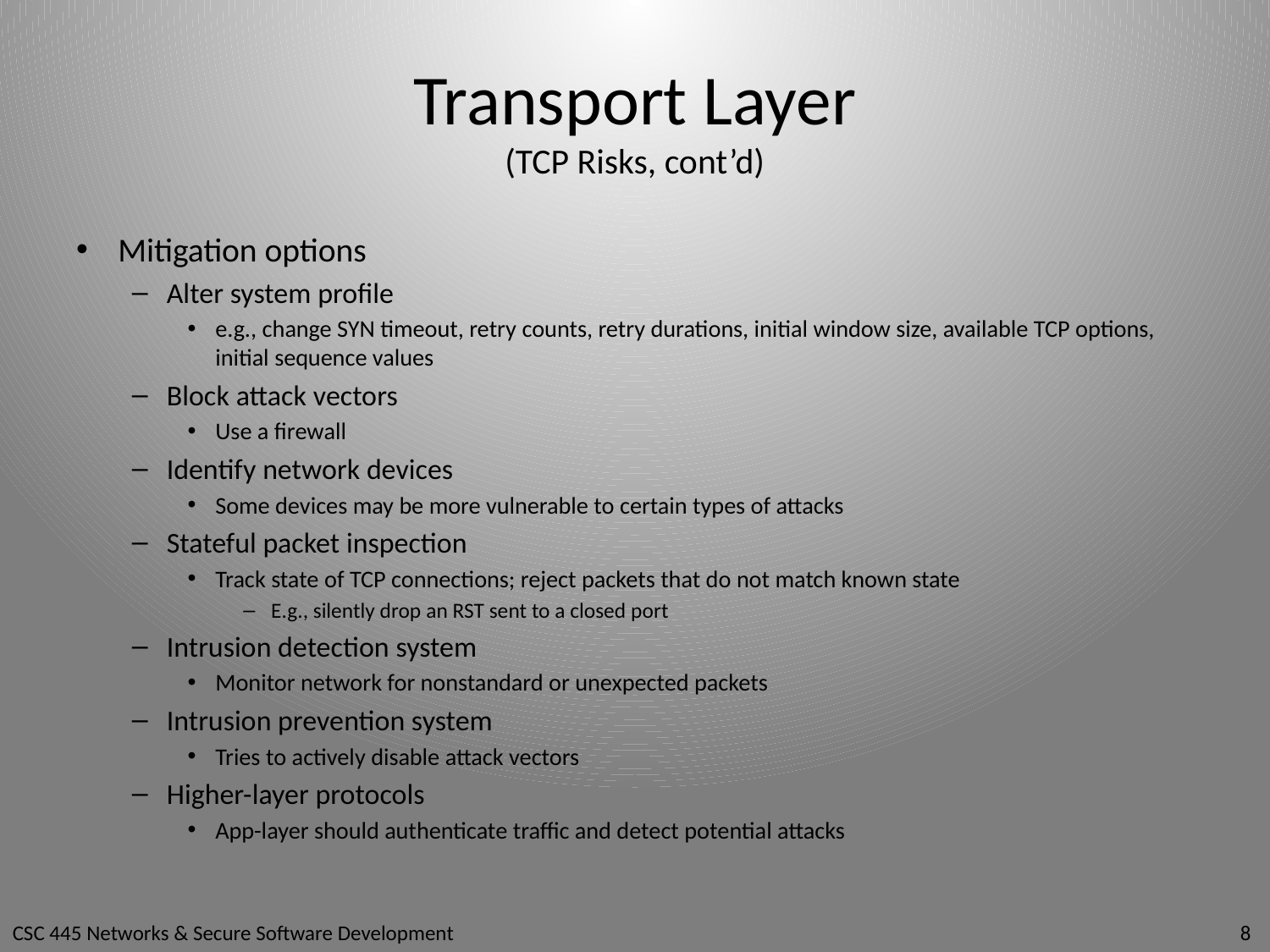

# Transport Layer (TCP Risks, cont’d)
Mitigation options
Alter system profile
e.g., change SYN timeout, retry counts, retry durations, initial window size, available TCP options, initial sequence values
Block attack vectors
Use a firewall
Identify network devices
Some devices may be more vulnerable to certain types of attacks
Stateful packet inspection
Track state of TCP connections; reject packets that do not match known state
E.g., silently drop an RST sent to a closed port
Intrusion detection system
Monitor network for nonstandard or unexpected packets
Intrusion prevention system
Tries to actively disable attack vectors
Higher-layer protocols
App-layer should authenticate traffic and detect potential attacks